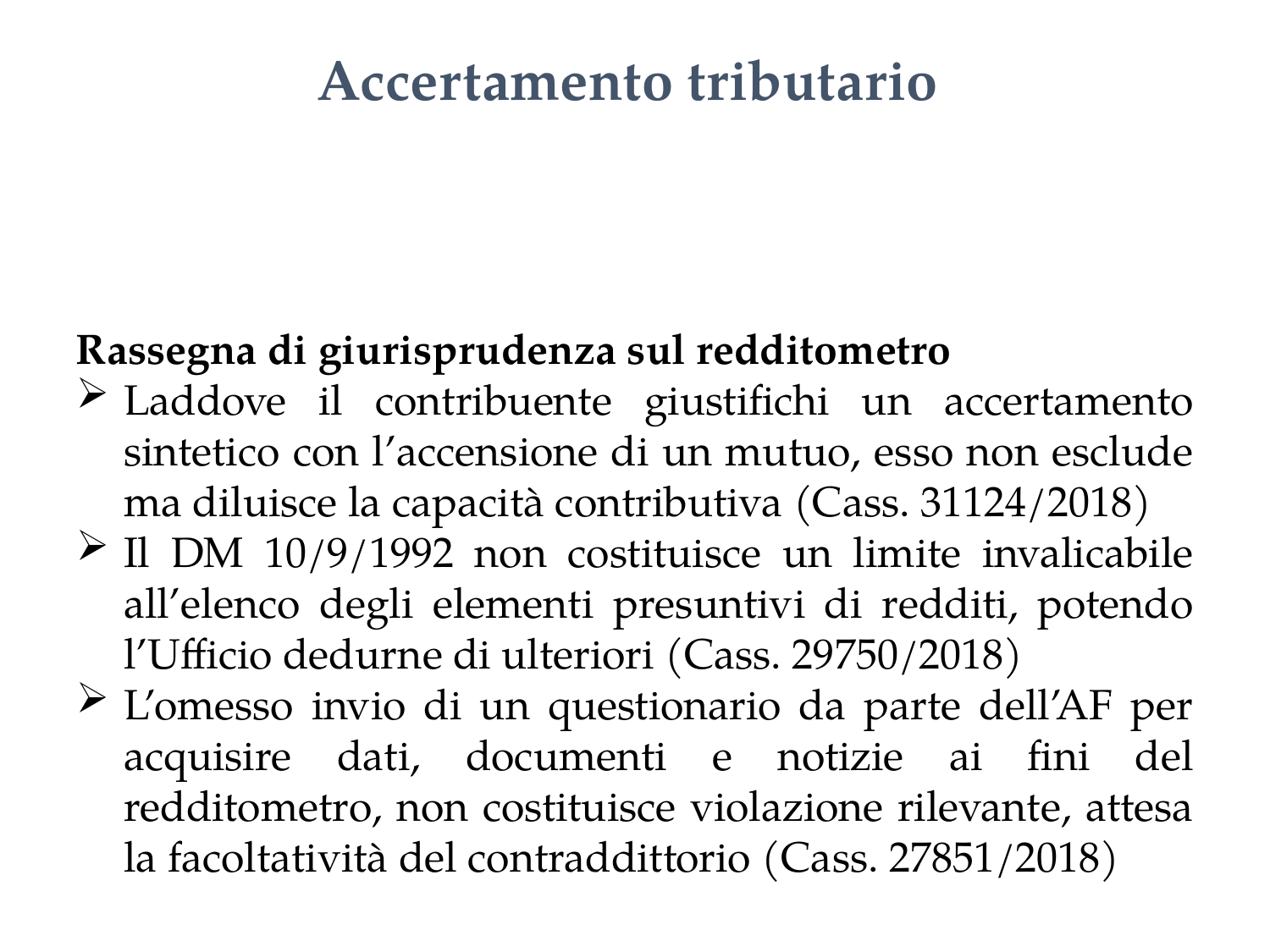

Accertamento tributario
Rassegna di giurisprudenza sul redditometro
Laddove il contribuente giustifichi un accertamento sintetico con l’accensione di un mutuo, esso non esclude ma diluisce la capacità contributiva (Cass. 31124/2018)
Il DM 10/9/1992 non costituisce un limite invalicabile all’elenco degli elementi presuntivi di redditi, potendo l’Ufficio dedurne di ulteriori (Cass. 29750/2018)
L’omesso invio di un questionario da parte dell’AF per acquisire dati, documenti e notizie ai fini del redditometro, non costituisce violazione rilevante, attesa la facoltatività del contraddittorio (Cass. 27851/2018)